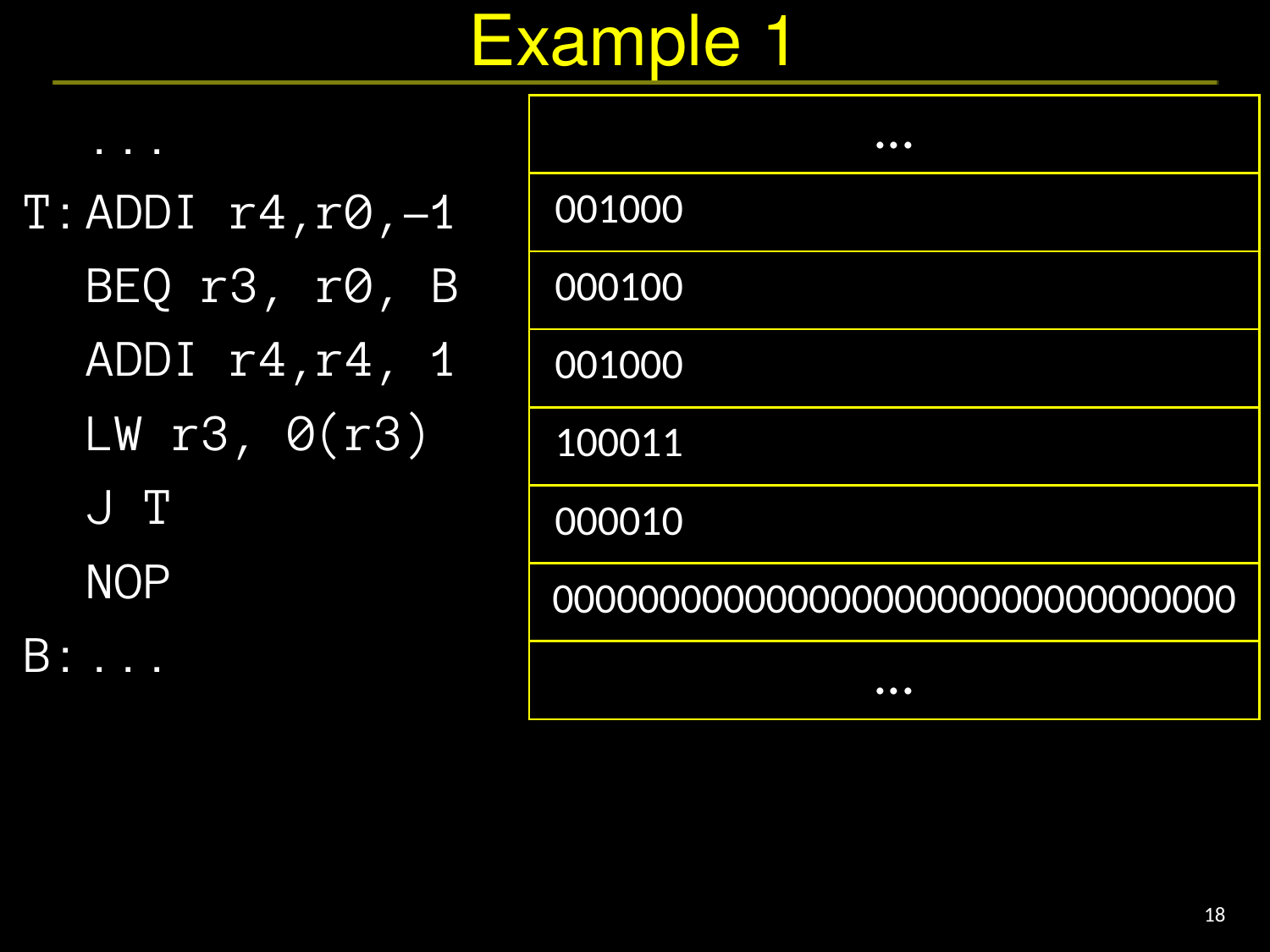

# Example 1
	...
T:	ADDI r4,r0,-1
	BEQ r3, r0, B
	ADDI r4,r4, 1
	LW r3, 0(r3)
	J T
	NOP
B:	...
| ... |  |
| --- | --- |
| 001000 |  |
| 000100 |  |
| 001000 |  |
| 100011 |  |
| 000010 |  |
| 00000000000000000000000000000000 |  |
| ... |  |